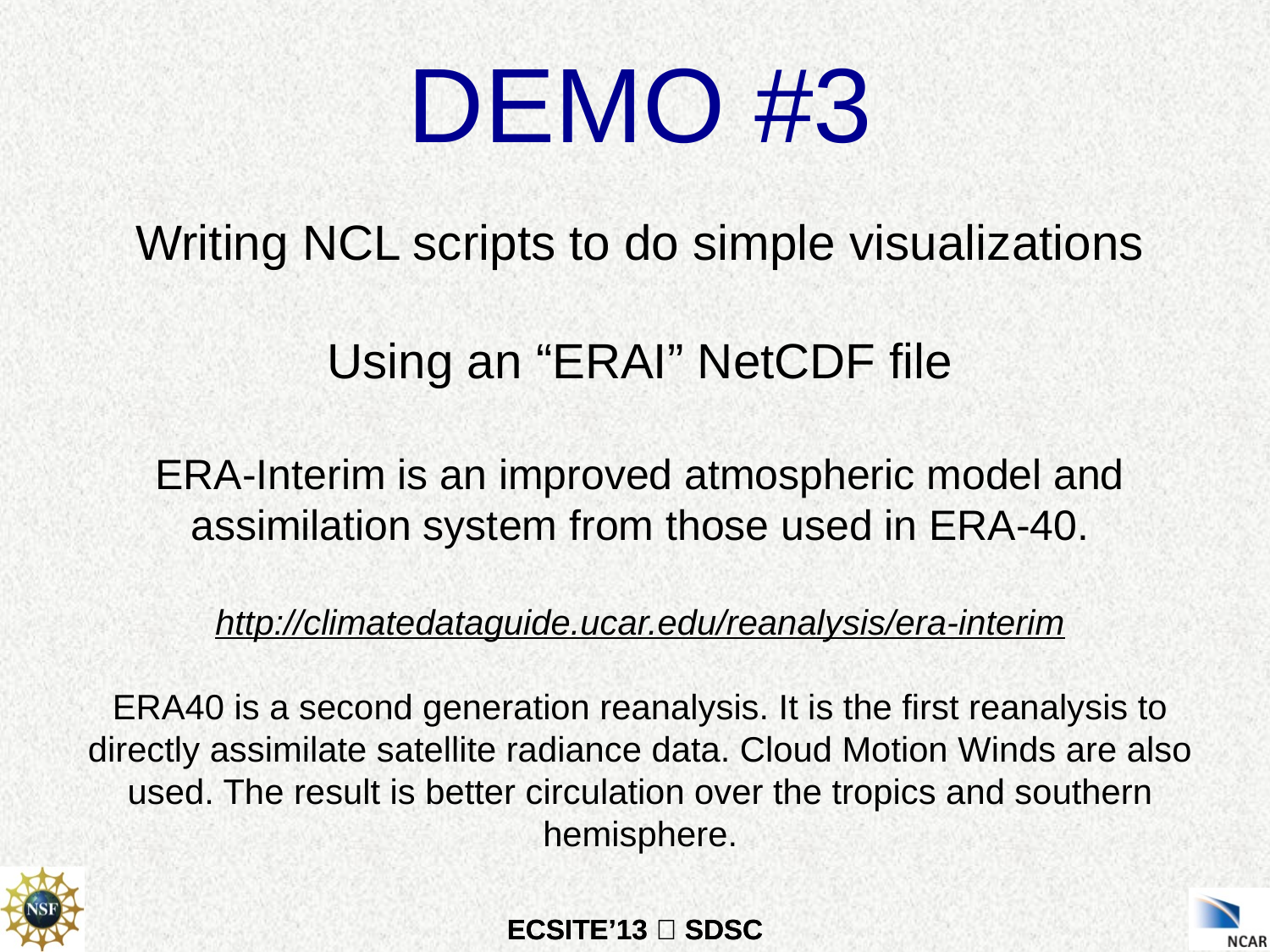

DEMO #3
Writing NCL scripts to do simple visualizations
Using an “ERAI” NetCDF file
ERA-Interim is an improved atmospheric model and assimilation system from those used in ERA-40.
http://climatedataguide.ucar.edu/reanalysis/era-interim

ERA40 is a second generation reanalysis. It is the first reanalysis to directly assimilate satellite radiance data. Cloud Motion Winds are also used. The result is better circulation over the tropics and southern hemisphere.